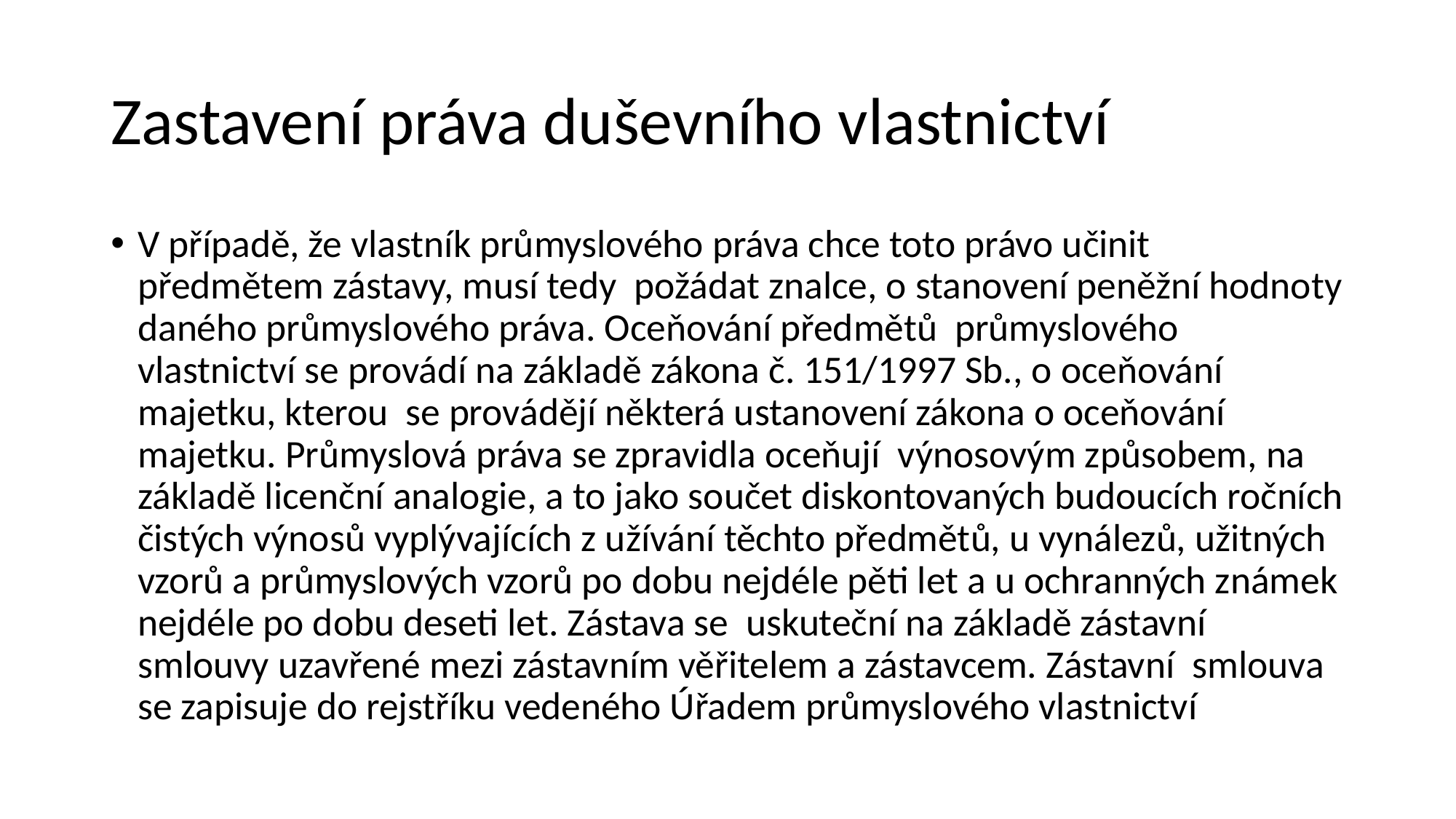

# Zastavení práva duševního vlastnictví
V případě, že vlastník průmyslového práva chce toto právo učinit předmětem zástavy, musí tedy  požádat znalce, o stanovení peněžní hodnoty daného průmyslového práva. Oceňování předmětů  průmyslového vlastnictví se provádí na základě zákona č. 151/1997 Sb., o oceňování majetku, kterou  se provádějí některá ustanovení zákona o oceňování majetku. Průmyslová práva se zpravidla oceňují  výnosovým způsobem, na základě licenční analogie, a to jako součet diskontovaných budoucích ročních čistých výnosů vyplývajících z užívání těchto předmětů, u vynálezů, užitných vzorů a průmyslových vzorů po dobu nejdéle pěti let a u ochranných známek nejdéle po dobu deseti let. Zástava se  uskuteční na základě zástavní smlouvy uzavřené mezi zástavním věřitelem a zástavcem. Zástavní  smlouva se zapisuje do rejstříku vedeného Úřadem průmyslového vlastnictví